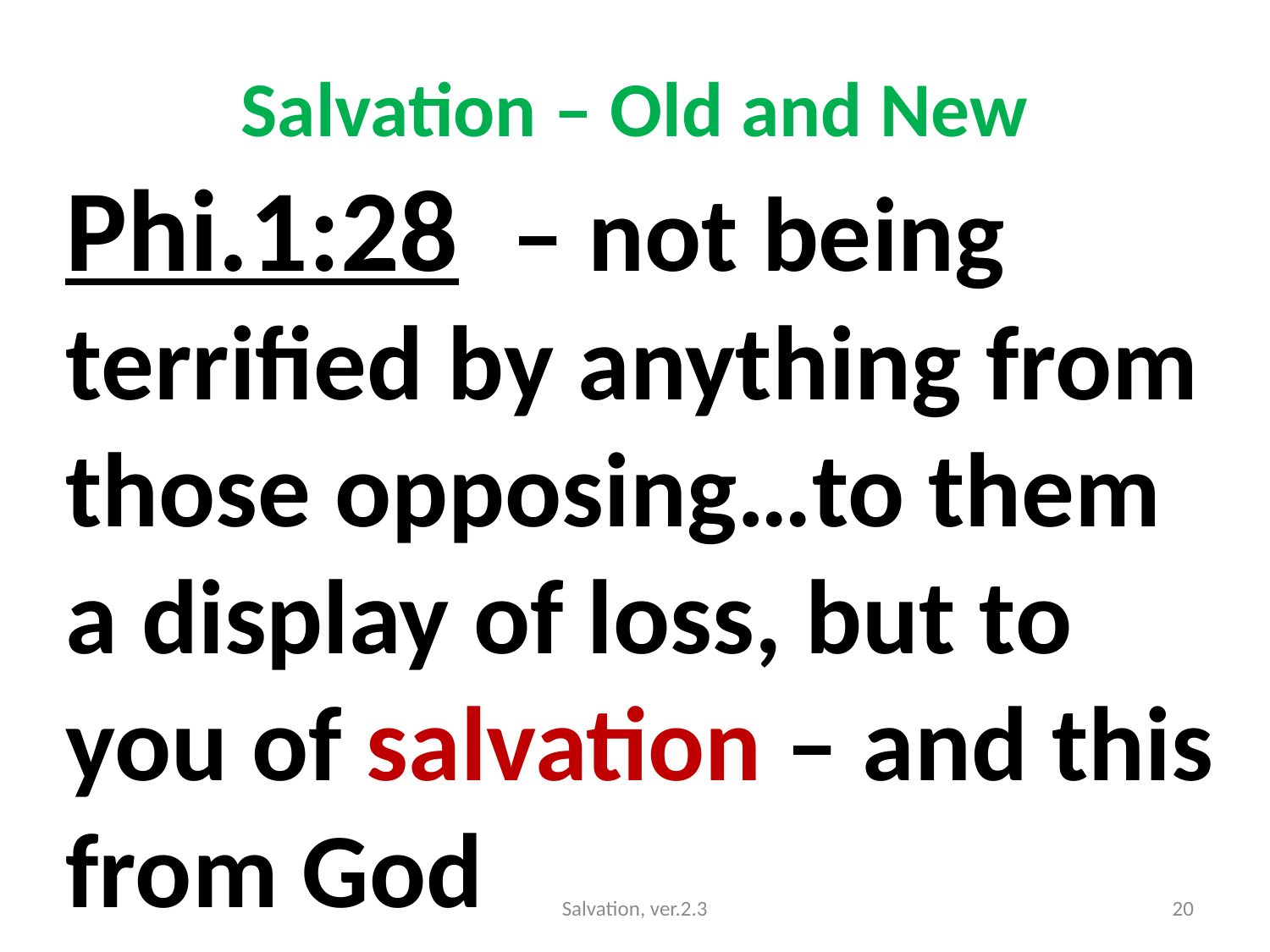

# Salvation – Old and New
Phi.1:28  – not being terrified by anything from those opposing…to them a display of loss, but to you of salvation – and this from God
Salvation, ver.2.3
20